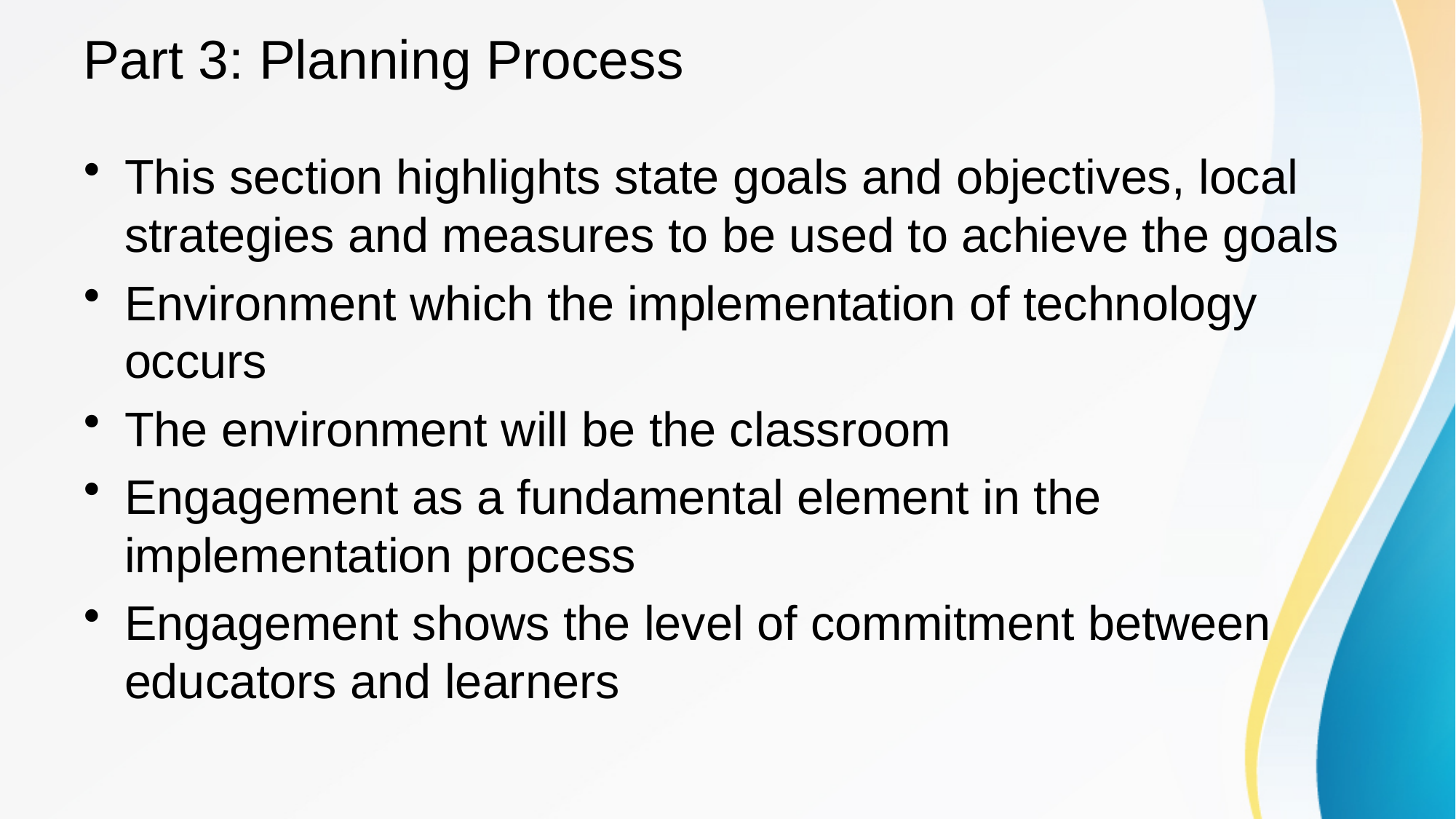

# Part 3: Planning Process
This section highlights state goals and objectives, local strategies and measures to be used to achieve the goals
Environment which the implementation of technology occurs
The environment will be the classroom
Engagement as a fundamental element in the implementation process
Engagement shows the level of commitment between educators and learners